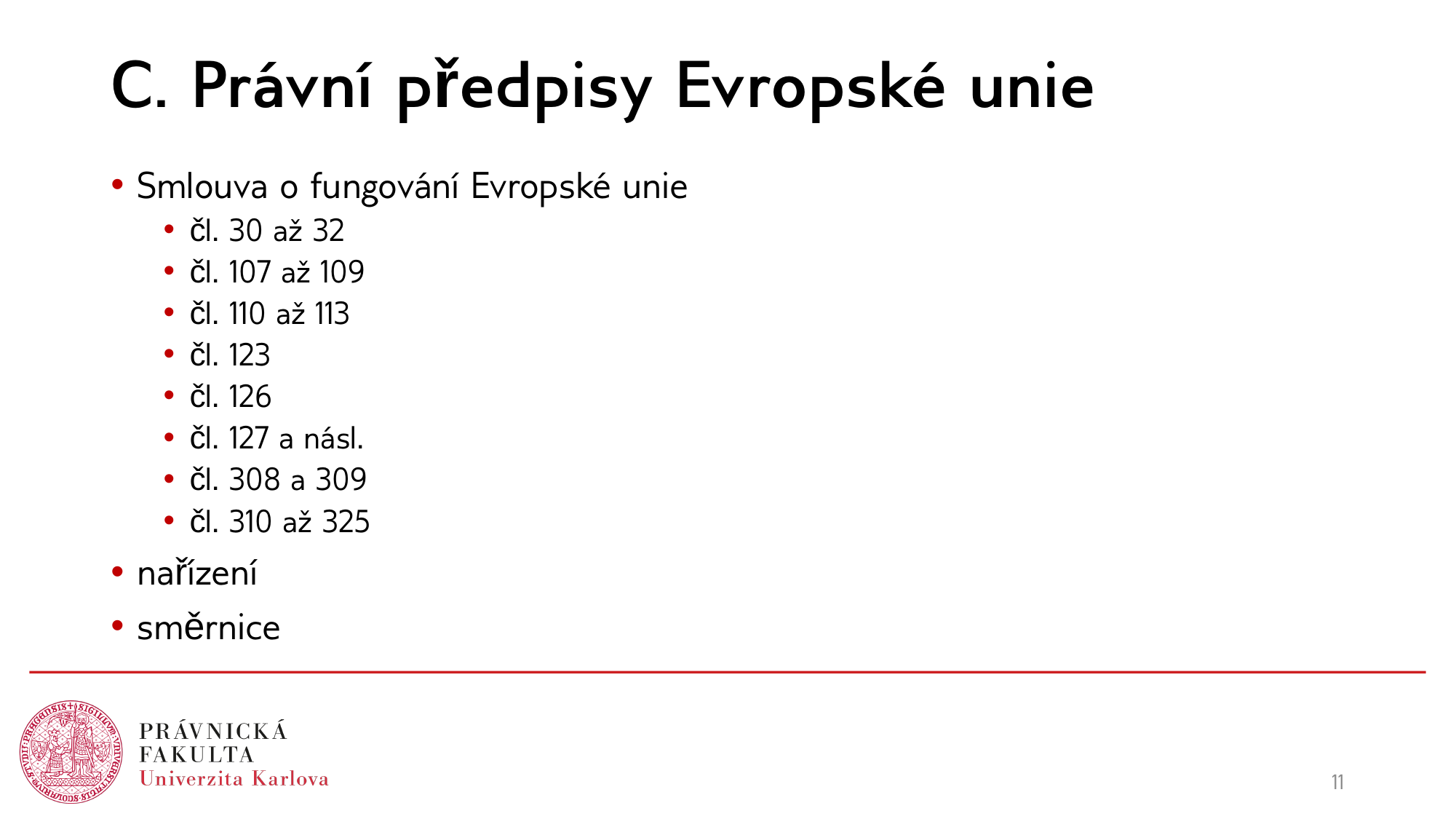

# C. Právní předpisy Evropské unie
Smlouva o fungování Evropské unie
čl. 30 až 32
čl. 107 až 109
čl. 110 až 113
čl. 123
čl. 126
čl. 127 a násl.
čl. 308 a 309
čl. 310 až 325
nařízení
směrnice
11